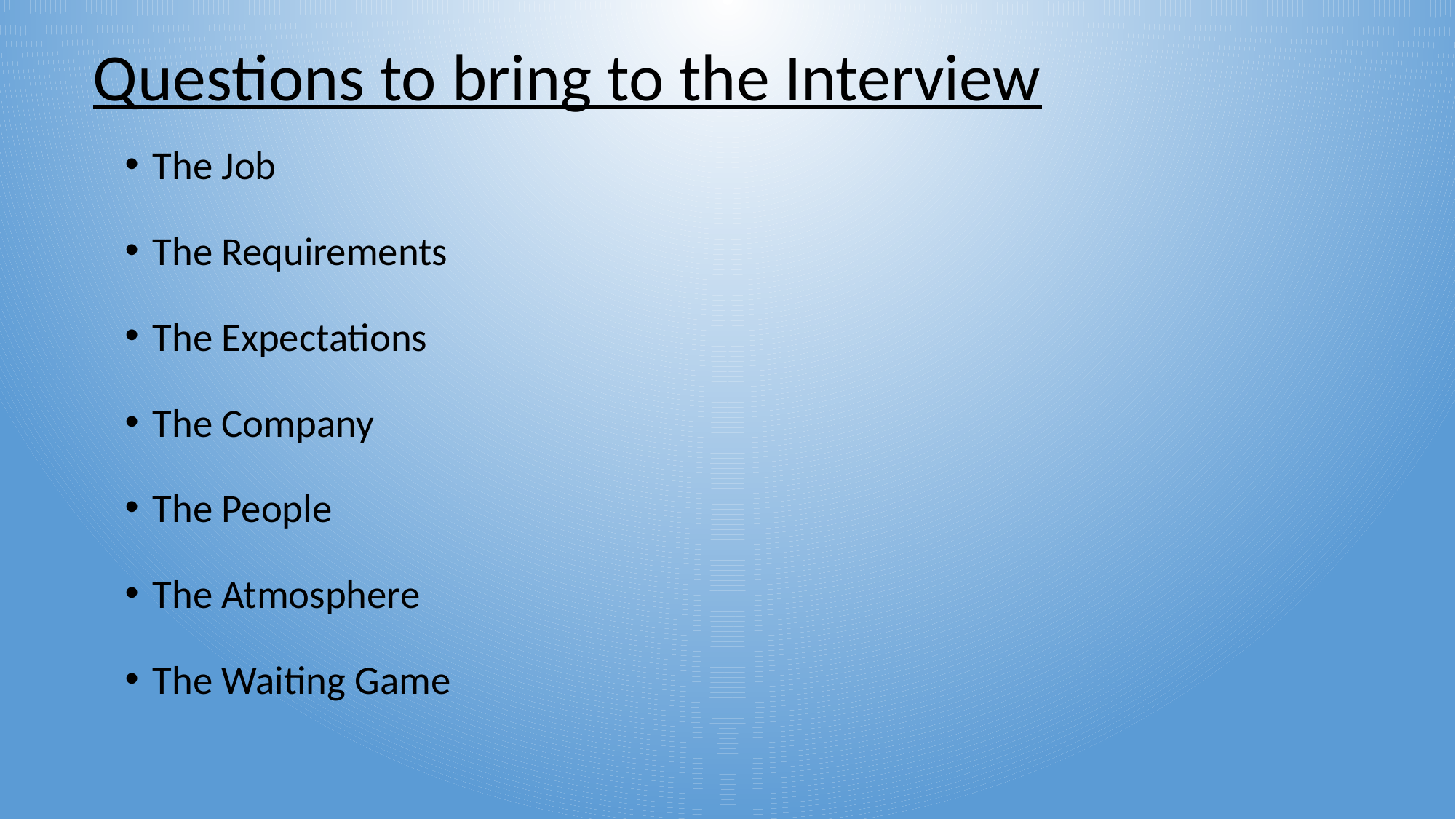

# Questions to bring to the Interview
The Job
The Requirements
The Expectations
The Company
The People
The Atmosphere
The Waiting Game